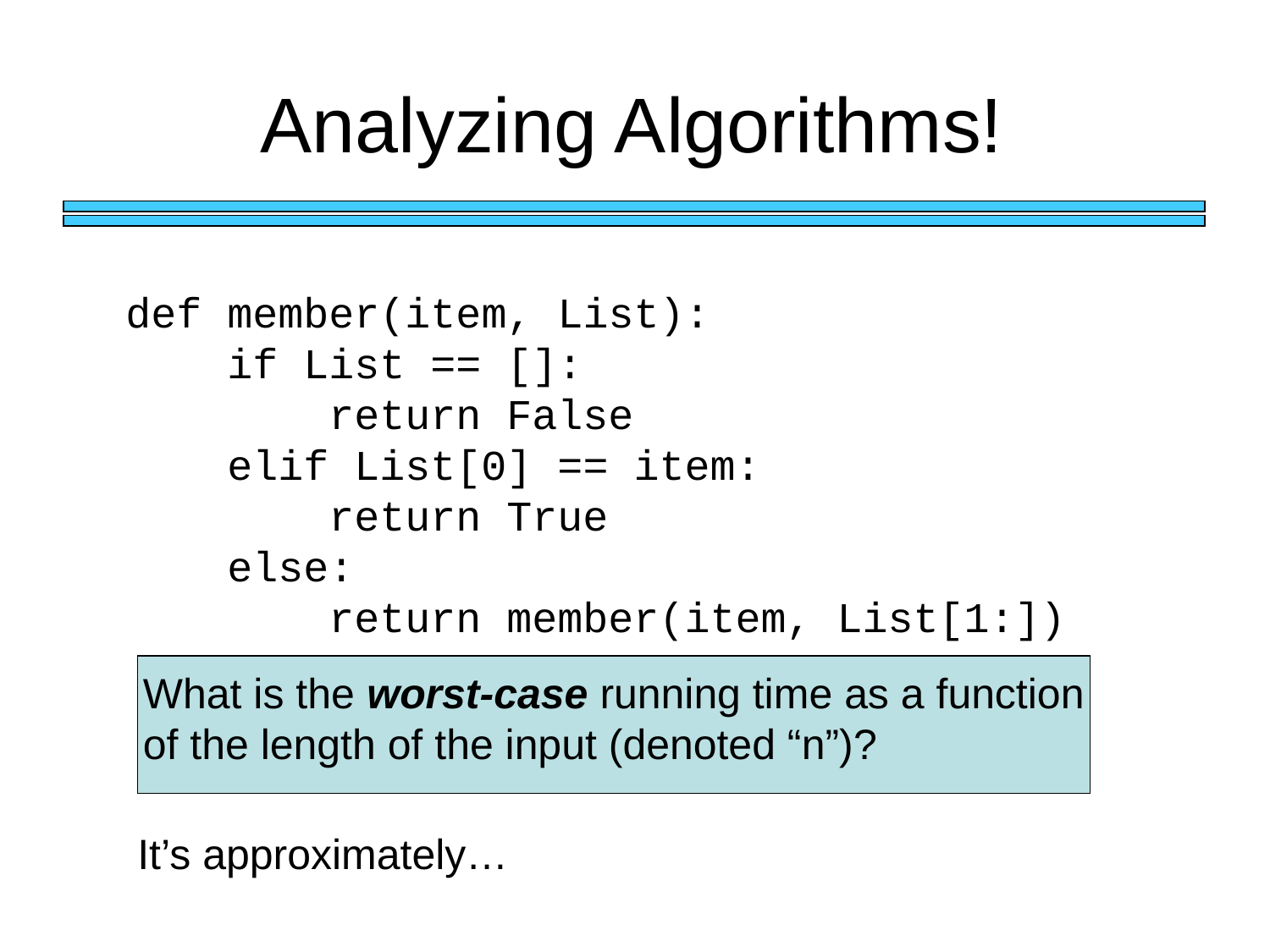

# Analyzing Algorithms!

def member(item, List):
    if List == []:
        return False
    elif List[0] == item:
        return True
    else:
        return member(item, List[1:])

What is the worst-case running time as a function of the length of the input (denoted “n”)?
It’s approximately…